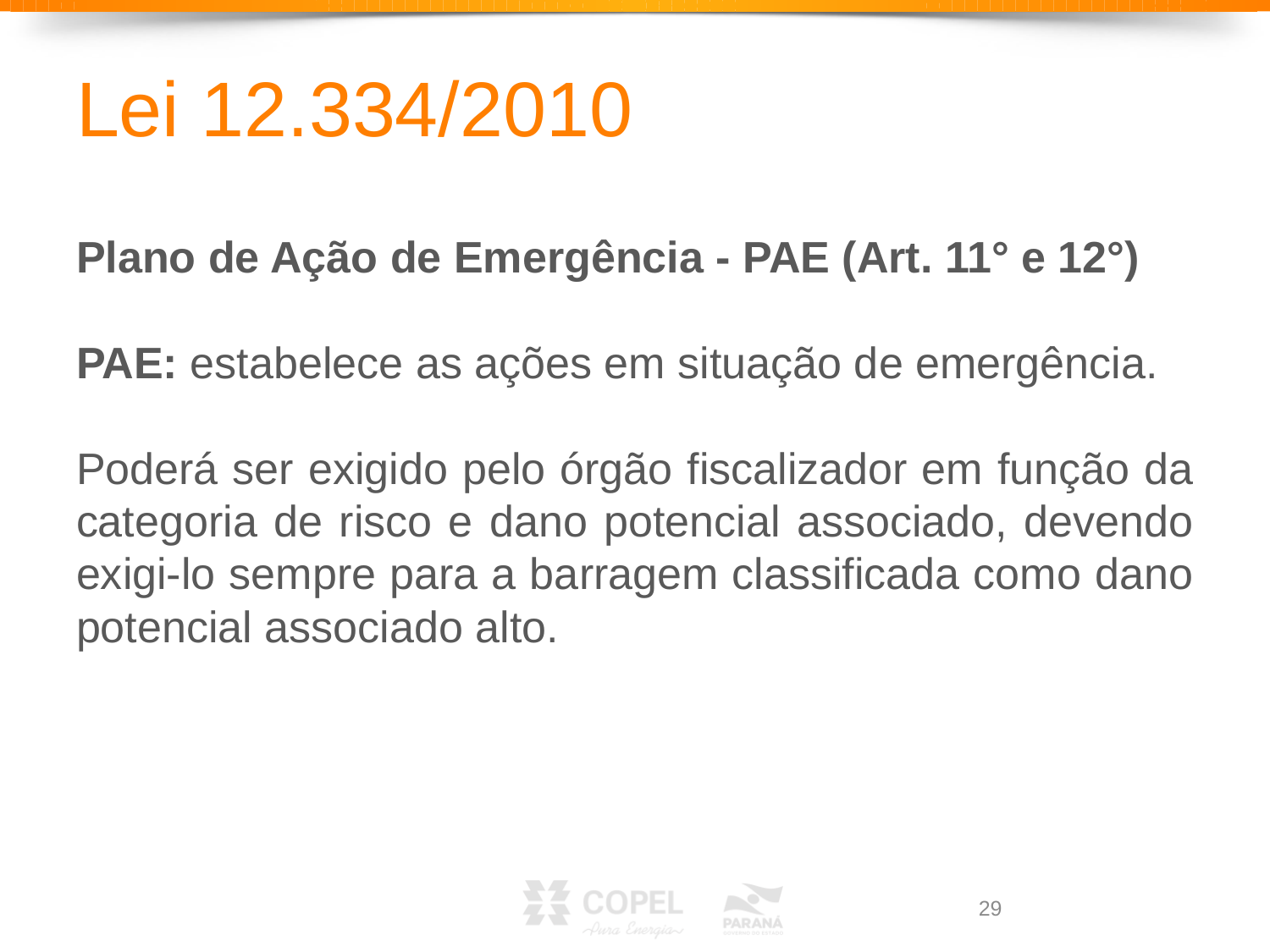

# Lei 12.334/2010
Plano de Ação de Emergência - PAE (Art. 11° e 12°)

PAE: estabelece as ações em situação de emergência.

Poderá ser exigido pelo órgão fiscalizador em função da categoria de risco e dano potencial associado, devendo exigi-lo sempre para a barragem classificada como dano potencial associado alto.
29